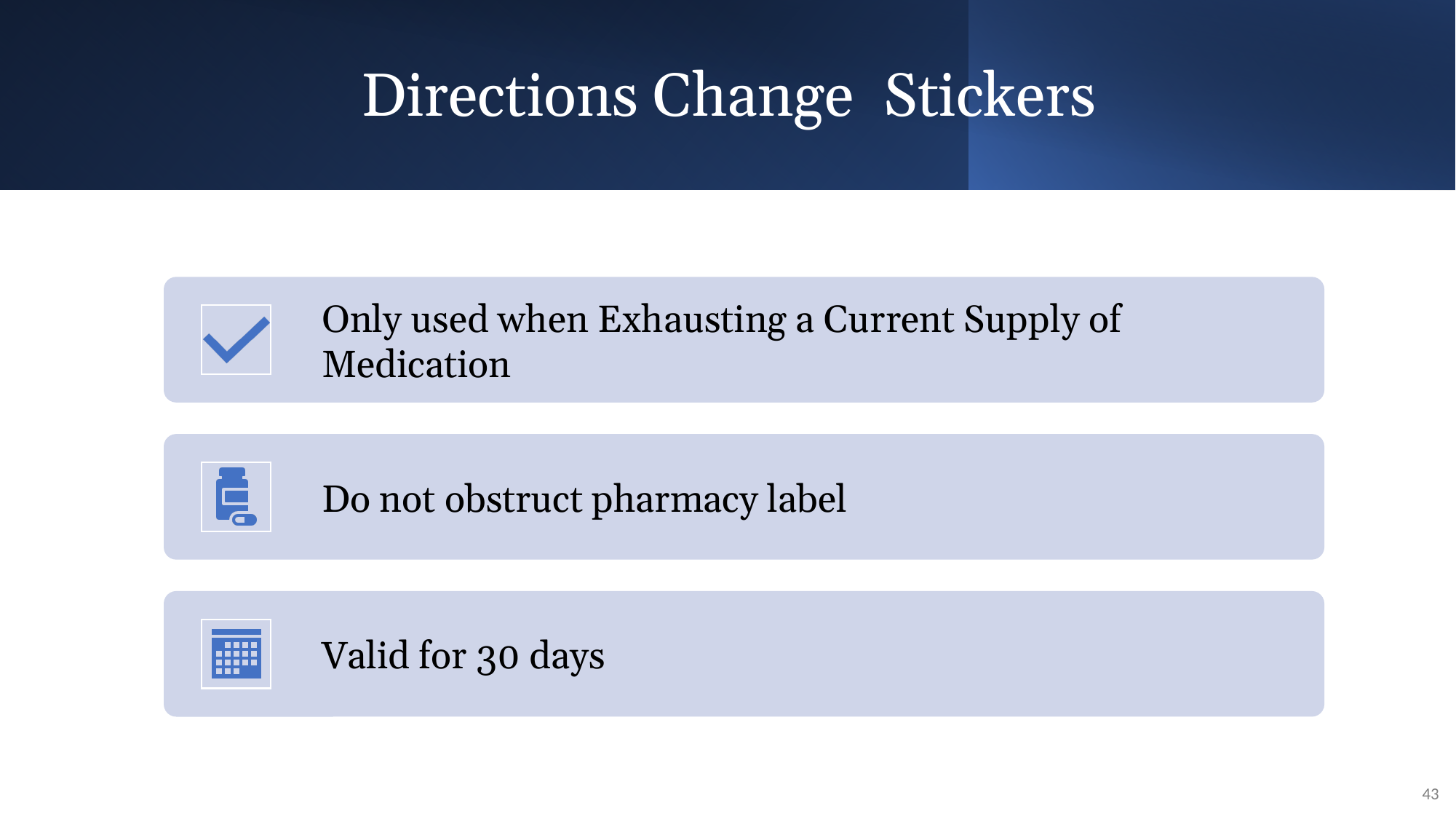

# Directions Change  Stickers
Only used when Exhausting a Current Supply of Medication
Do not obstruct pharmacy label
Valid for 30 days
43